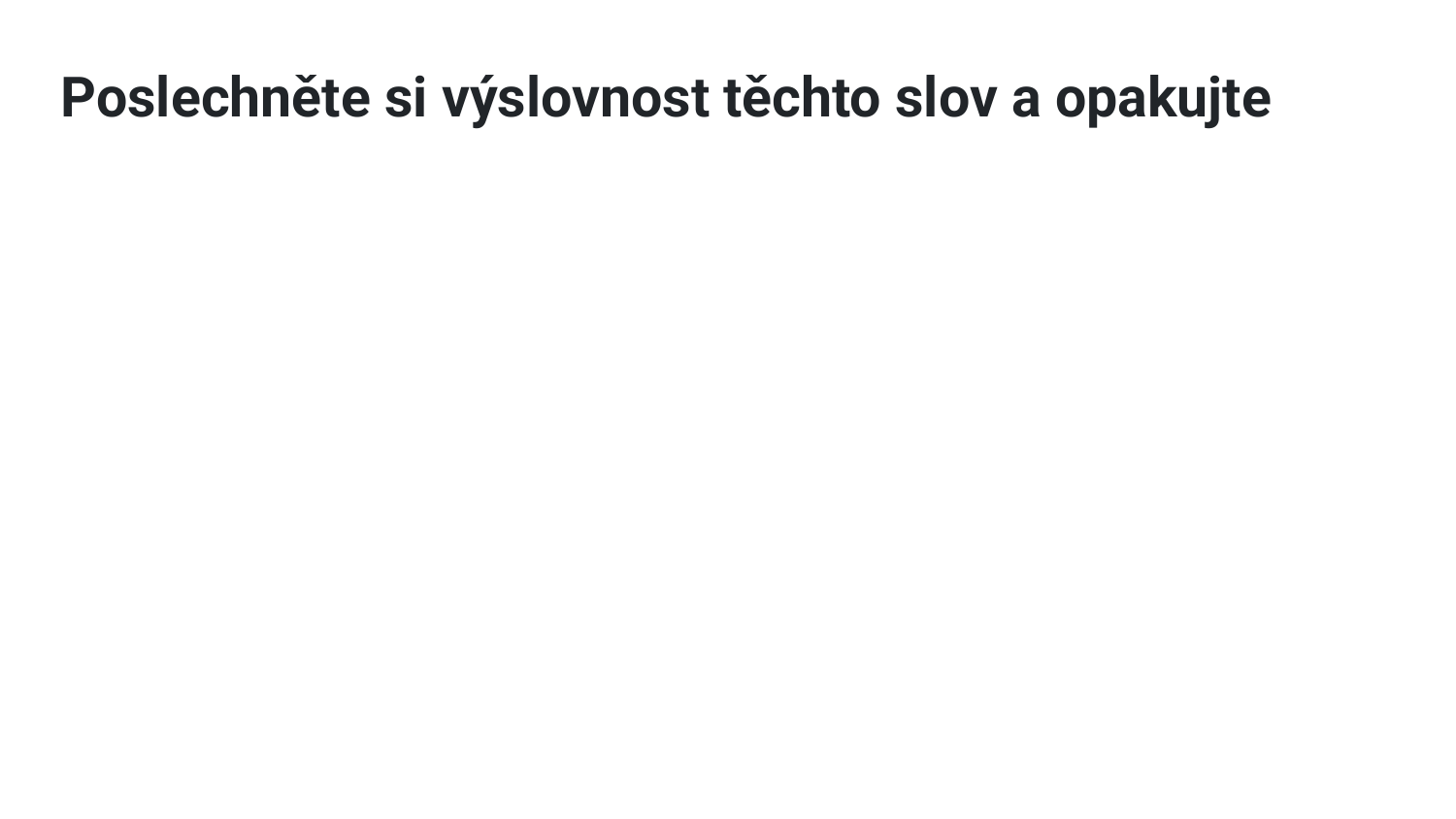

Poslechněte si výslovnost těchto slov a opakujte